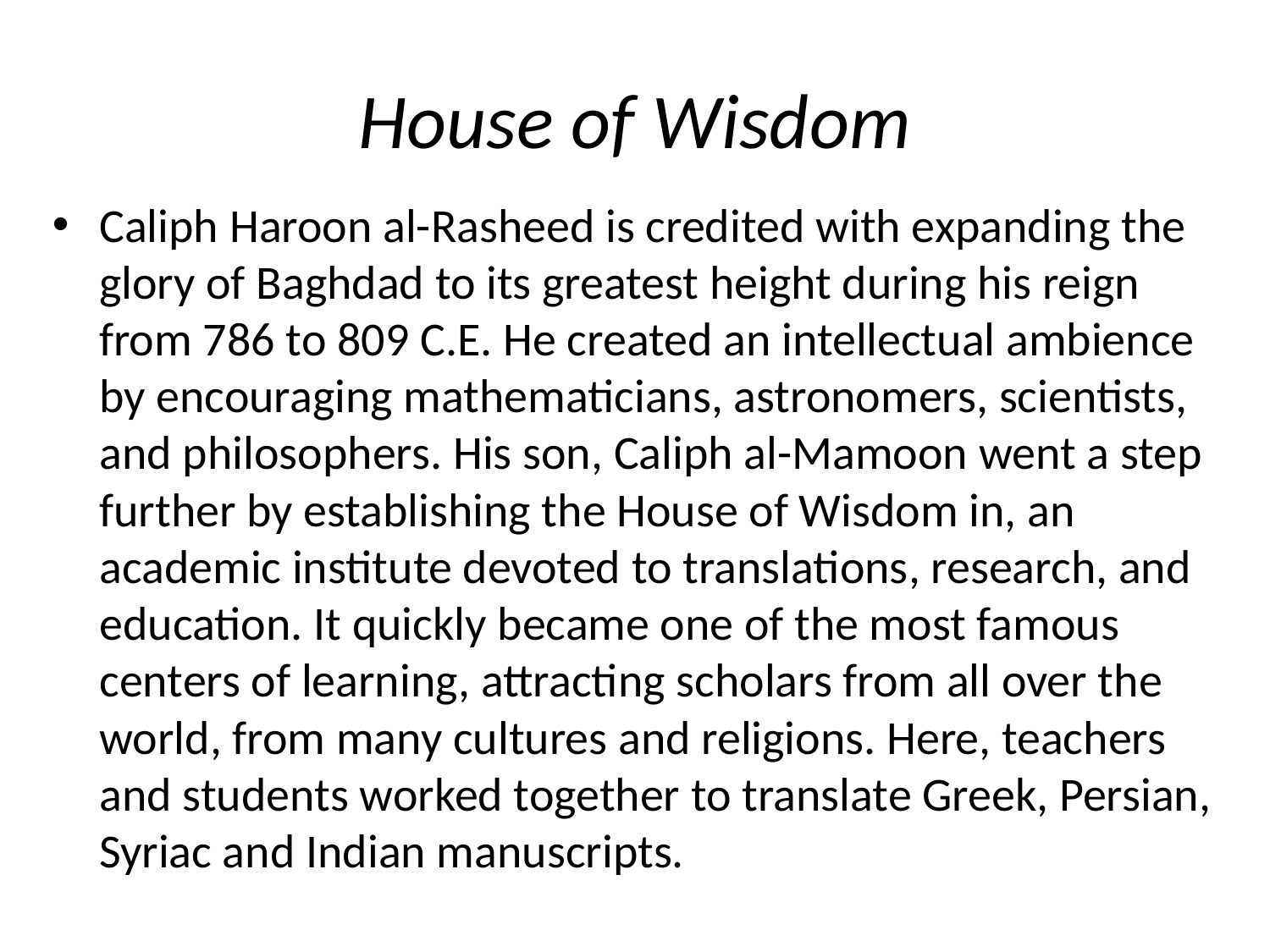

# House of Wisdom
Caliph Haroon al-Rasheed is credited with expanding the glory of Baghdad to its greatest height during his reign from 786 to 809 C.E. He created an intellectual ambience by encouraging mathematicians, astronomers, scientists, and philosophers. His son, Caliph al-Mamoon went a step further by establishing the House of Wisdom in, an academic institute devoted to translations, research, and education. It quickly became one of the most famous centers of learning, attracting scholars from all over the world, from many cultures and religions. Here, teachers and students worked together to translate Greek, Persian, Syriac and Indian manuscripts.